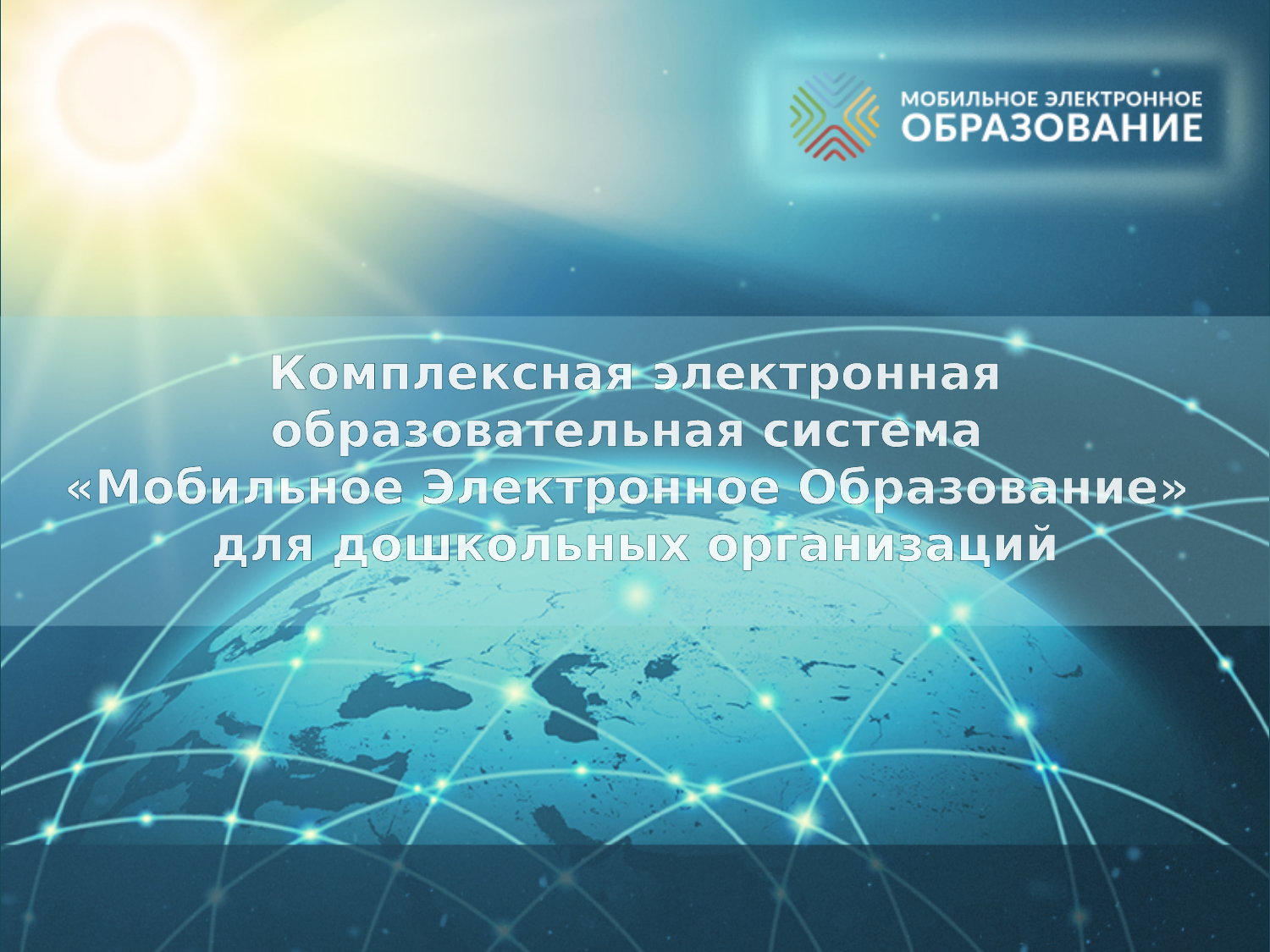

# Комплексная электронная образовательная система «Мобильное Электронное Образование» для дошкольных организаций